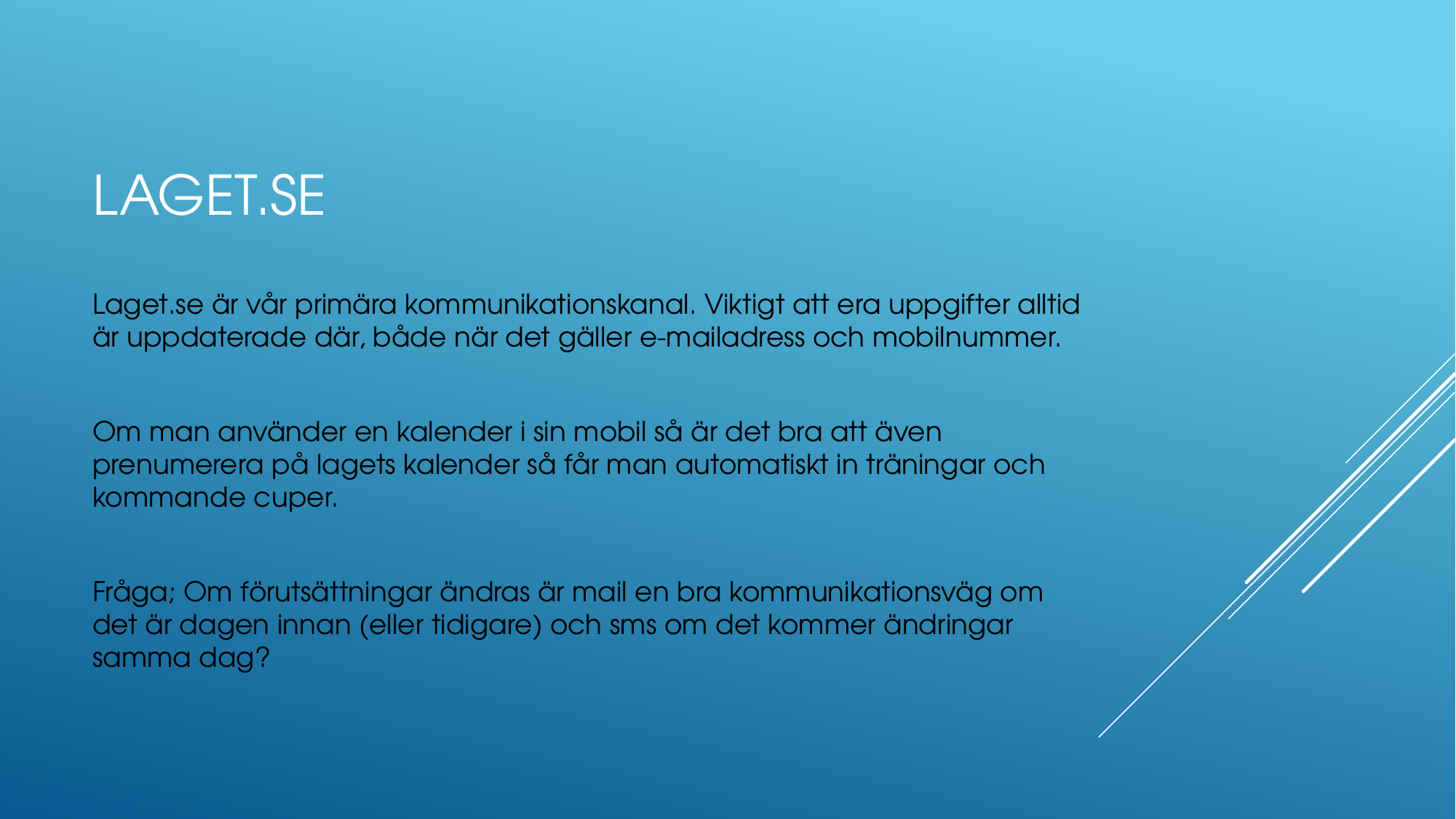

# Laget.se
Laget.se är vår primära kommunikationskanal. Viktigt att era uppgifter alltid är uppdaterade där, både när det gäller e-mailadress och mobilnummer.

Om man använder en kalender i sin mobil så är det bra att även prenumerera på lagets kalender så får man automatiskt in träningar och kommande cuper.

Fråga; Om förutsättningar ändras är mail en bra kommunikationsväg om det är dagen innan (eller tidigare) och sms om det kommer ändringar samma dag?